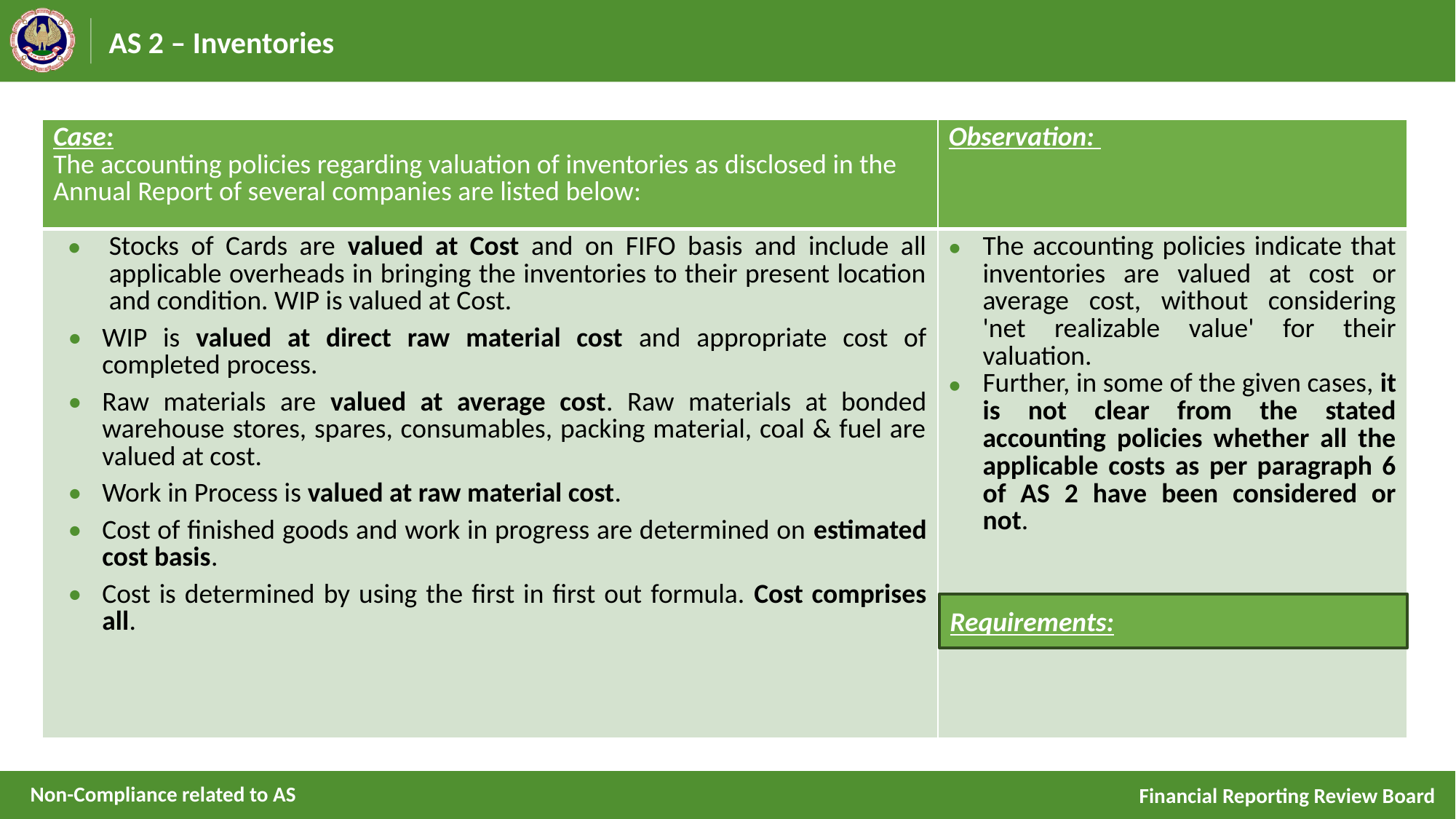

# AS 2 – Inventories
| Case: The accounting policies regarding valuation of inventories as disclosed in the Annual Report of several companies are listed below: | Observation: |
| --- | --- |
| Stocks of Cards are valued at Cost and on FIFO basis and include all applicable overheads in bringing the inventories to their present location and condition. WIP is valued at Cost. WIP is valued at direct raw material cost and appropriate cost of completed process. Raw materials are valued at average cost. Raw materials at bonded warehouse stores, spares, consumables, packing material, coal & fuel are valued at cost. Work in Process is valued at raw material cost. Cost of finished goods and work in progress are determined on estimated cost basis. Cost is determined by using the first in first out formula. Cost comprises all. | The accounting policies indicate that inventories are valued at cost or average cost, without considering 'net realizable value' for their valuation. Further, in some of the given cases, it is not clear from the stated accounting policies whether all the applicable costs as per paragraph 6 of AS 2 have been considered or not. Refer Paragraphs 3.2, 5 and 6 of AS 2 |
Requirements:
Non-Compliance related to AS